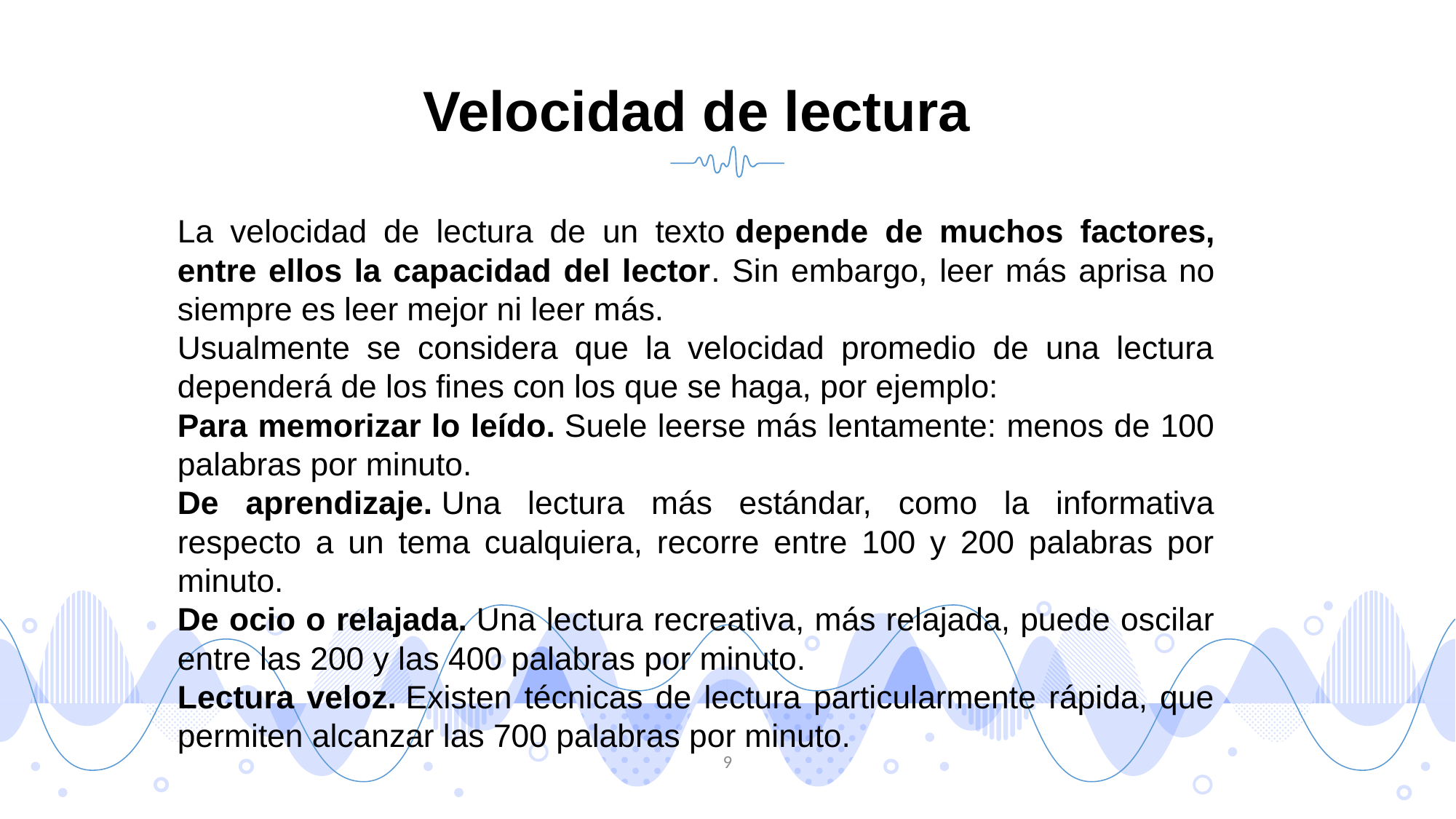

Velocidad de lectura

La velocidad de lectura de un texto depende de muchos factores, entre ellos la capacidad del lector. Sin embargo, leer más aprisa no siempre es leer mejor ni leer más.
Usualmente se considera que la velocidad promedio de una lectura dependerá de los fines con los que se haga, por ejemplo:
Para memorizar lo leído. Suele leerse más lentamente: menos de 100 palabras por minuto.
De aprendizaje. Una lectura más estándar, como la informativa respecto a un tema cualquiera, recorre entre 100 y 200 palabras por minuto.
De ocio o relajada. Una lectura recreativa, más relajada, puede oscilar entre las 200 y las 400 palabras por minuto.
Lectura veloz. Existen técnicas de lectura particularmente rápida, que permiten alcanzar las 700 palabras por minuto.

9